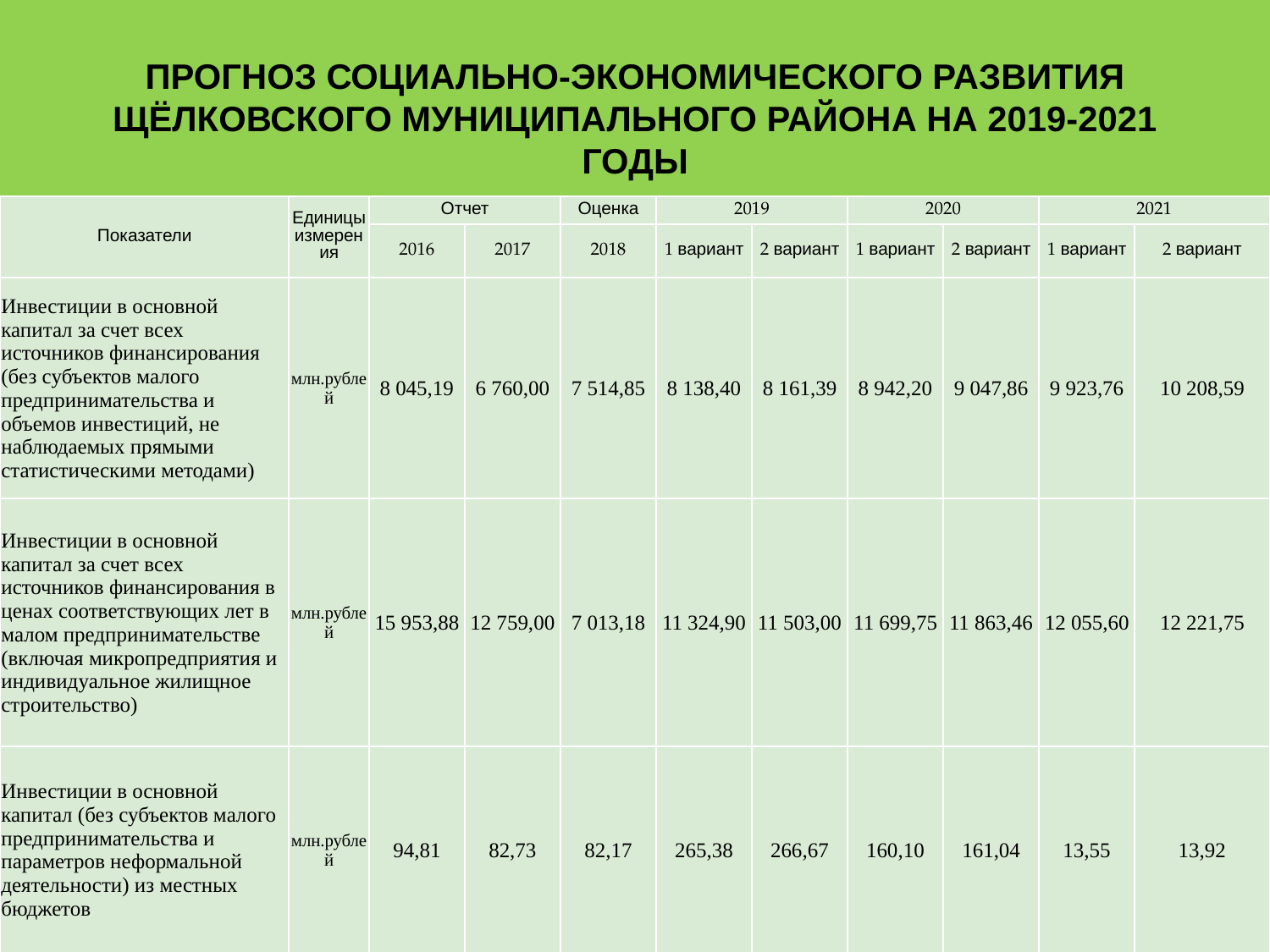

# ПРОГНОЗ СОЦИАЛЬНО-ЭКОНОМИЧЕСКОГО РАЗВИТИЯ ЩЁЛКОВСКОГО МУНИЦИПАЛЬНОГО РАЙОНА НА 2019-2021 ГОДЫ
| Показатели | Единицы измерения | Отчет |  | Оценка | 2019 |  | 2020 |  | 2021 |  |
| --- | --- | --- | --- | --- | --- | --- | --- | --- | --- | --- |
|  |  | 2016 | 2017 | 2018 | 1 вариант | 2 вариант | 1 вариант | 2 вариант | 1 вариант | 2 вариант |
| Инвестиции в основной капитал за счет всех источников финансирования (без субъектов малого предпринимательства и объемов инвестиций, не наблюдаемых прямыми статистическими методами) | млн.рублей | 8 045,19 | 6 760,00 | 7 514,85 | 8 138,40 | 8 161,39 | 8 942,20 | 9 047,86 | 9 923,76 | 10 208,59 |
| Инвестиции в основной капитал за счет всех источников финансирования в ценах соответствующих лет в малом предпринимательстве (включая микропредприятия и индивидуальное жилищное строительство) | млн.рублей | 15 953,88 | 12 759,00 | 7 013,18 | 11 324,90 | 11 503,00 | 11 699,75 | 11 863,46 | 12 055,60 | 12 221,75 |
| Инвестиции в основной капитал (без субъектов малого предпринимательства и параметров неформальной деятельности) из местных бюджетов | млн.рублей | 94,81 | 82,73 | 82,17 | 265,38 | 266,67 | 160,10 | 161,04 | 13,55 | 13,92 |